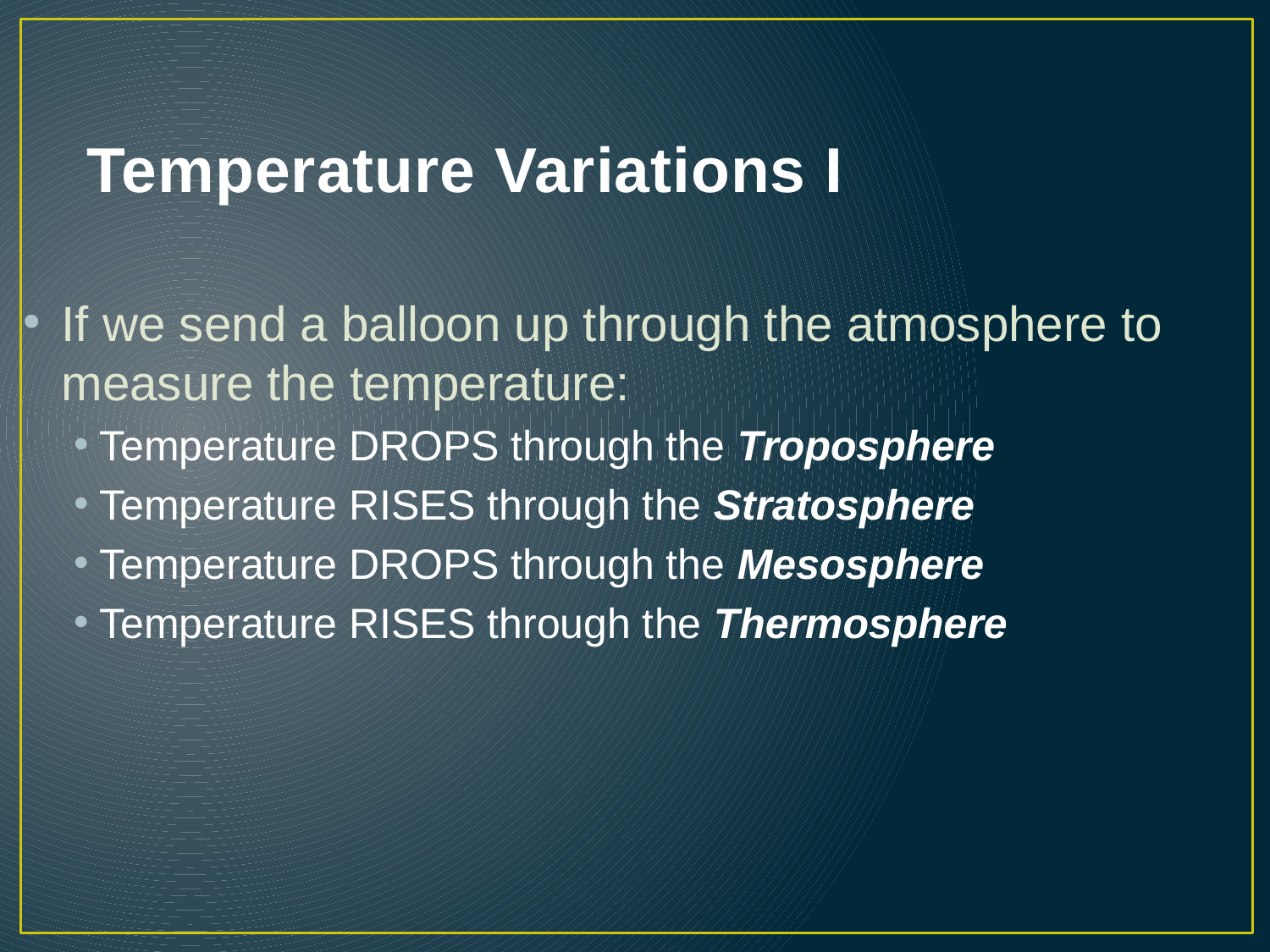

# Temperature Variations I
If we send a balloon up through the atmosphere to measure the temperature:
Temperature DROPS through the Troposphere
Temperature RISES through the Stratosphere
Temperature DROPS through the Mesosphere
Temperature RISES through the Thermosphere